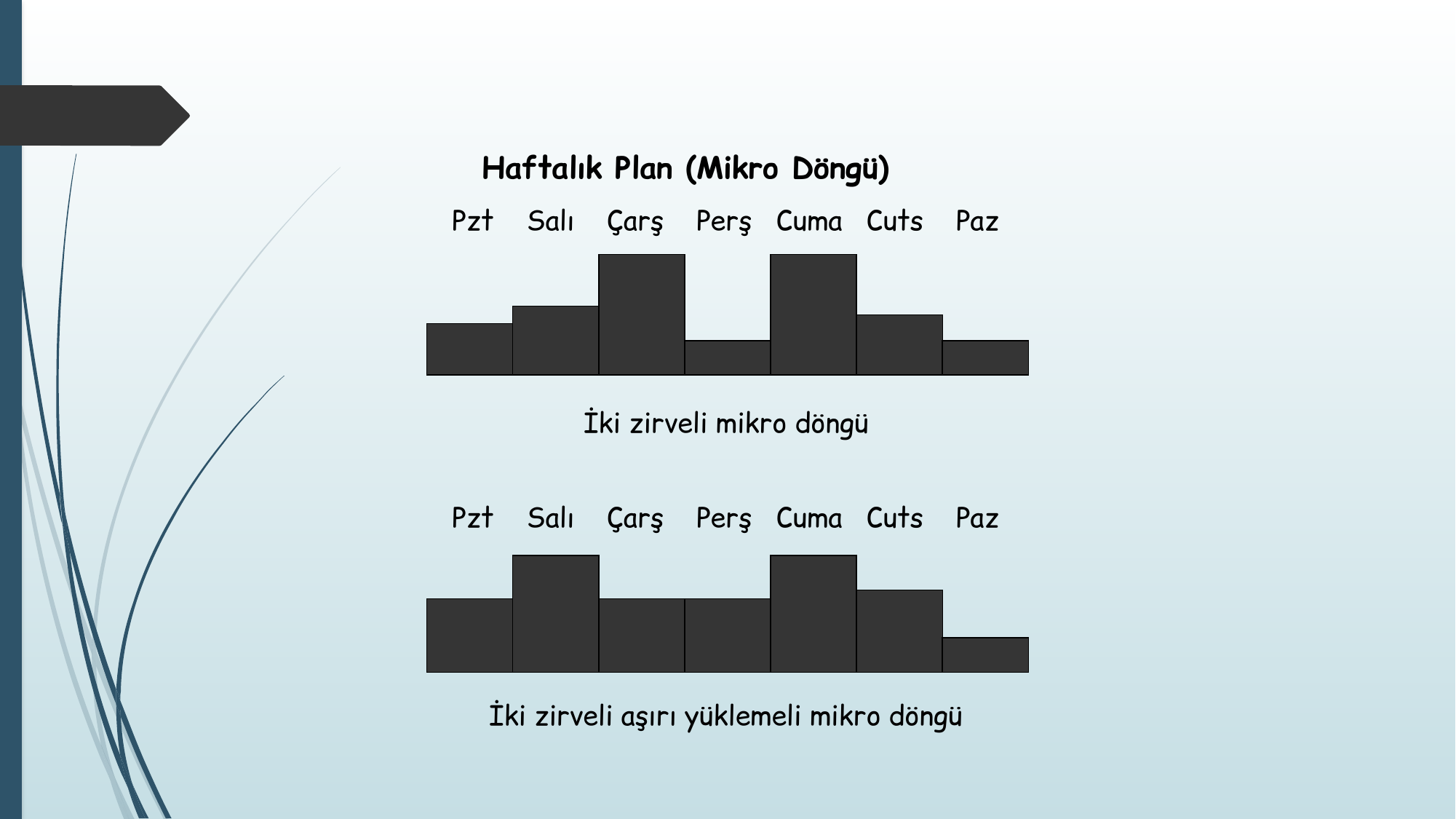

Haftalık Plan (Mikro Döngü)
Pzt    Salı    Çarş    Perş   Cuma   Cuts    Paz

İki zirveli mikro döngü
Pzt    Salı    Çarş    Perş   Cuma   Cuts    Paz

İki zirveli aşırı yüklemeli mikro döngü